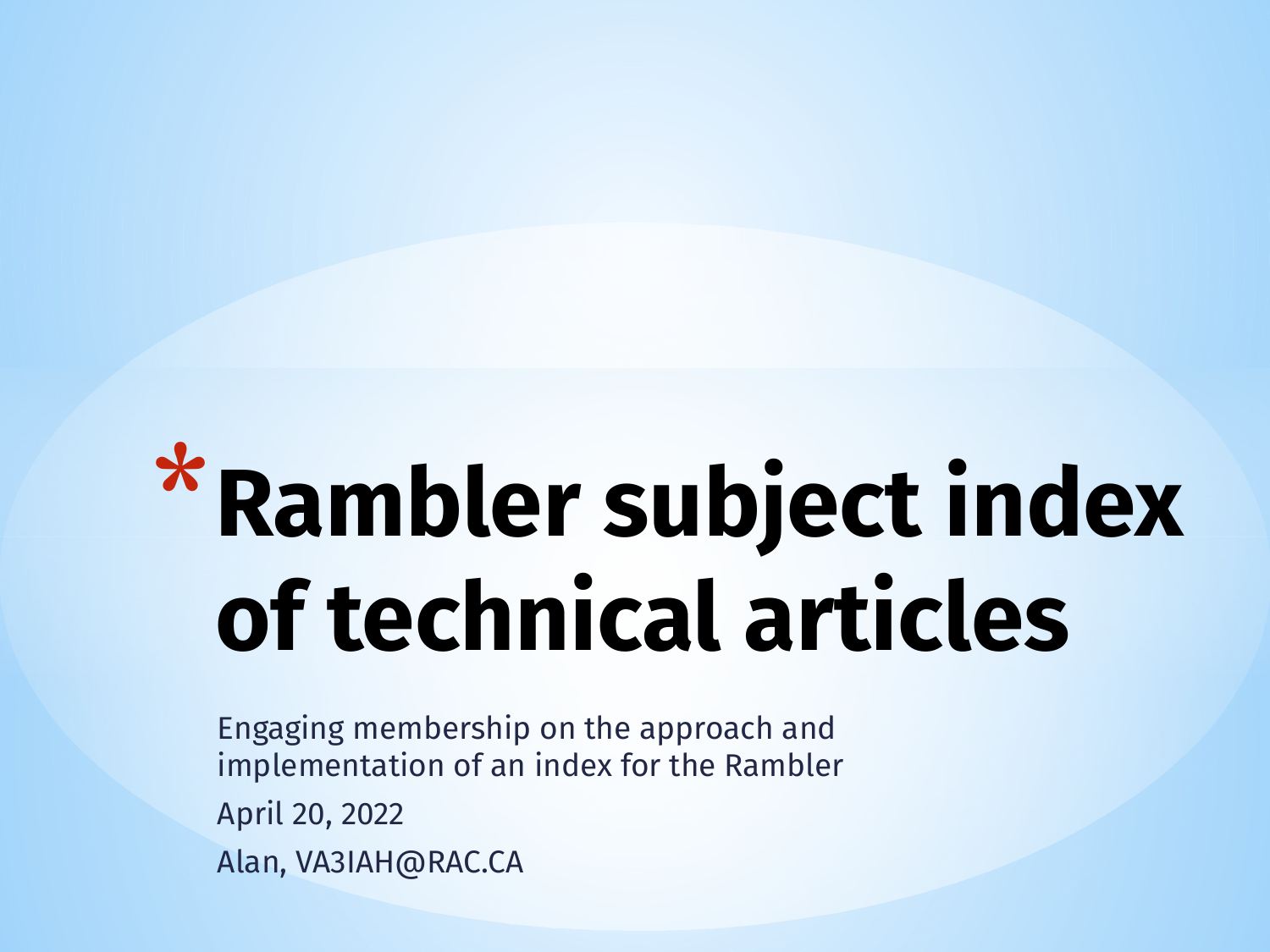

# Rambler subject index of technical articles
Engaging membership on the approach and implementation of an index for the Rambler
April 20, 2022
Alan, VA3IAH@RAC.CA